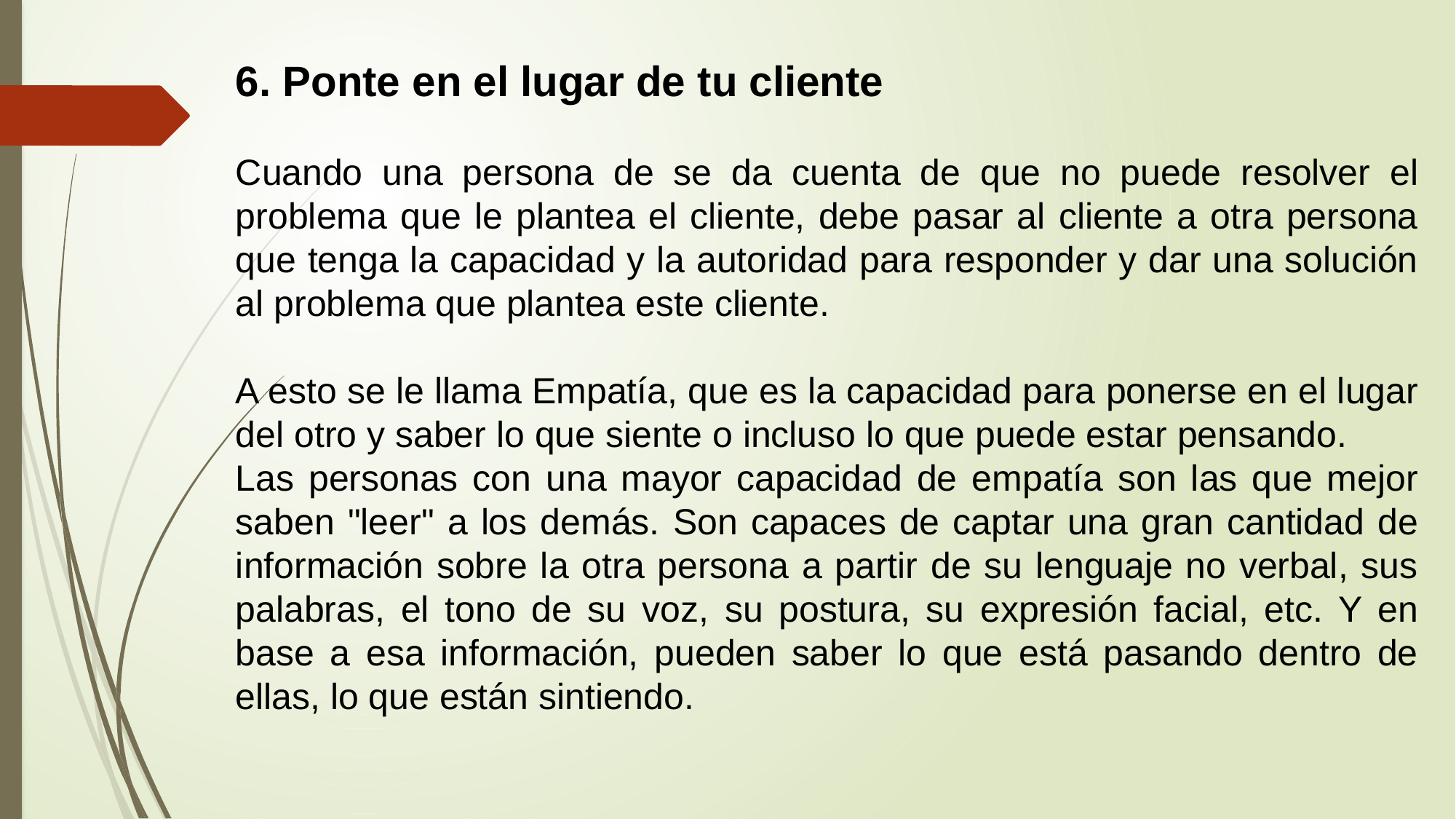

6. Ponte en el lugar de tu cliente

Cuando una persona de se da cuenta de que no puede resolver el problema que le plantea el cliente, debe pasar al cliente a otra persona que tenga la capacidad y la autoridad para responder y dar una solución al problema que plantea este cliente.

A esto se le llama Empatía, que es la capacidad para ponerse en el lugar del otro y saber lo que siente o incluso lo que puede estar pensando.
Las personas con una mayor capacidad de empatía son las que mejor saben "leer" a los demás. Son capaces de captar una gran cantidad de información sobre la otra persona a partir de su lenguaje no verbal, sus palabras, el tono de su voz, su postura, su expresión facial, etc. Y en base a esa información, pueden saber lo que está pasando dentro de ellas, lo que están sintiendo.